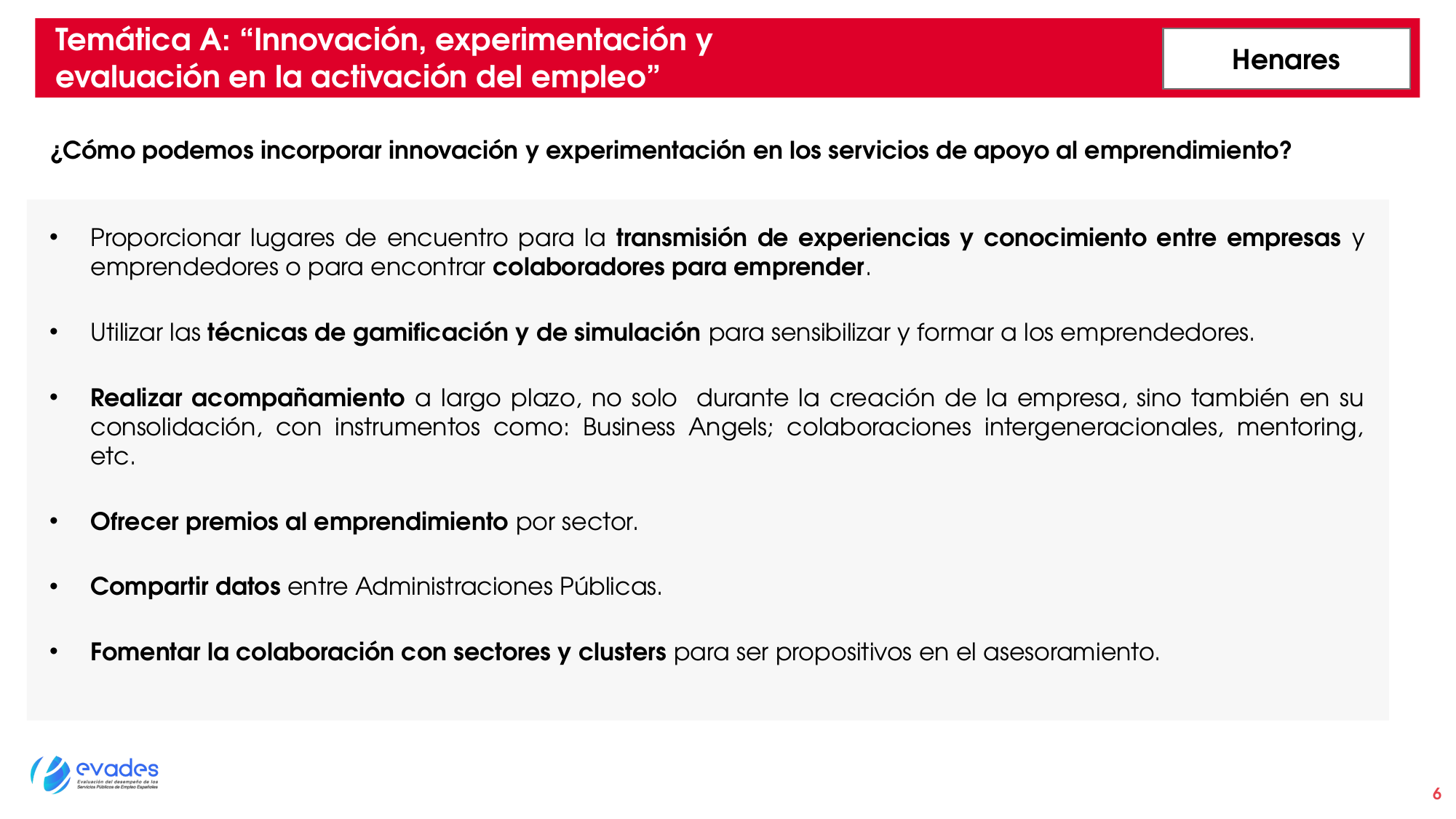

Temática A: “Innovación, experimentación y evaluación en la activación del empleo”
Henares
¿Cómo podemos incorporar innovación y experimentación en los servicios de apoyo al emprendimiento?

Proporcionar lugares de encuentro para la transmisión de experiencias y conocimiento entre empresas y emprendedores o para encontrar colaboradores para emprender.
Utilizar las técnicas de gamificación y de simulación para sensibilizar y formar a los emprendedores.
Realizar acompañamiento a largo plazo, no solo  durante la creación de la empresa, sino también en su consolidación, con instrumentos como: Business Angels; colaboraciones intergeneracionales, mentoring, etc.
Ofrecer premios al emprendimiento por sector.
Compartir datos entre Administraciones Públicas.
Fomentar la colaboración con sectores y clusters para ser propositivos en el asesoramiento.

6